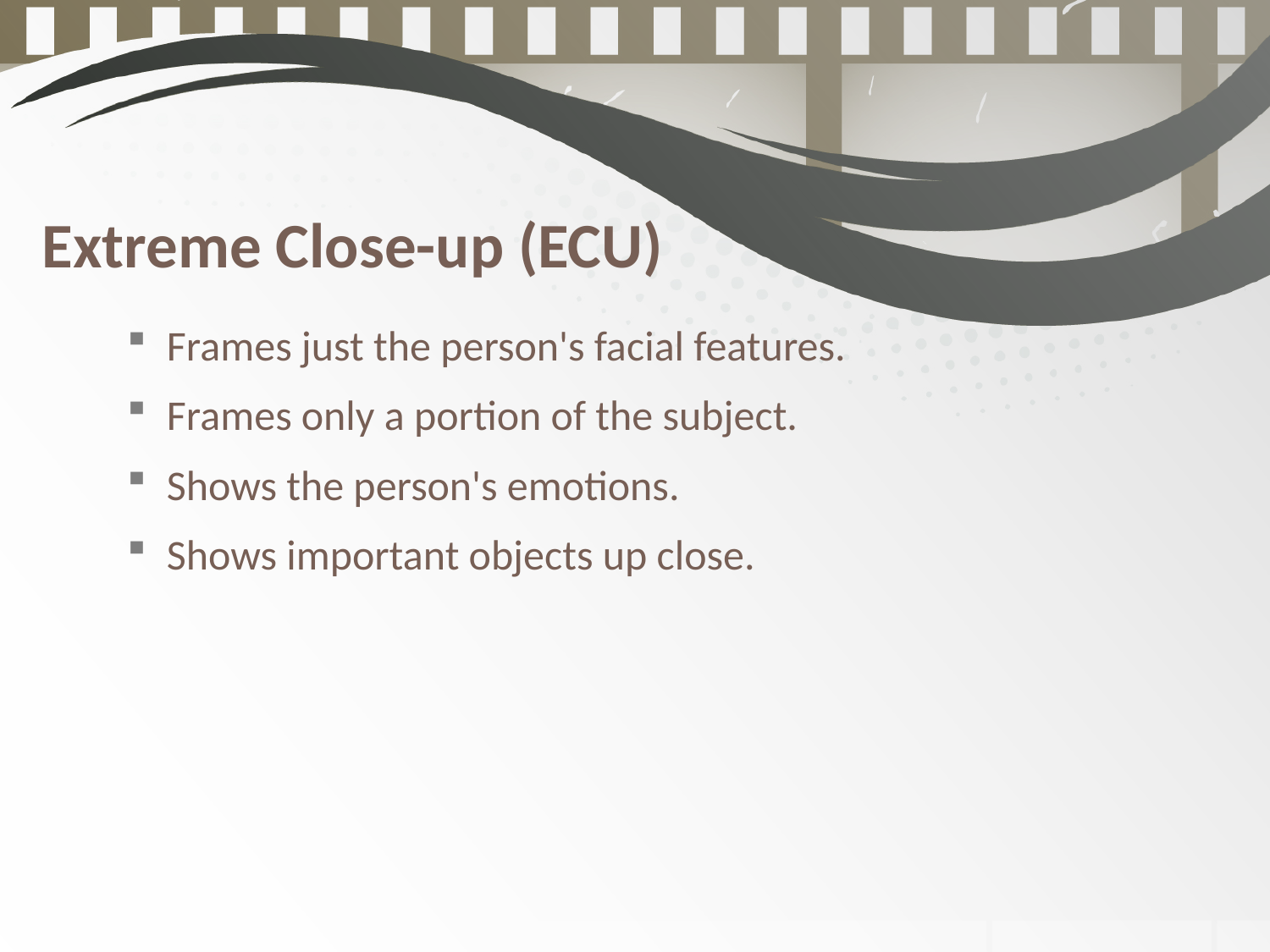

Extreme Close-up (ECU)
Frames just the person's facial features.
Frames only a portion of the subject.
Shows the person's emotions.
Shows important objects up close.